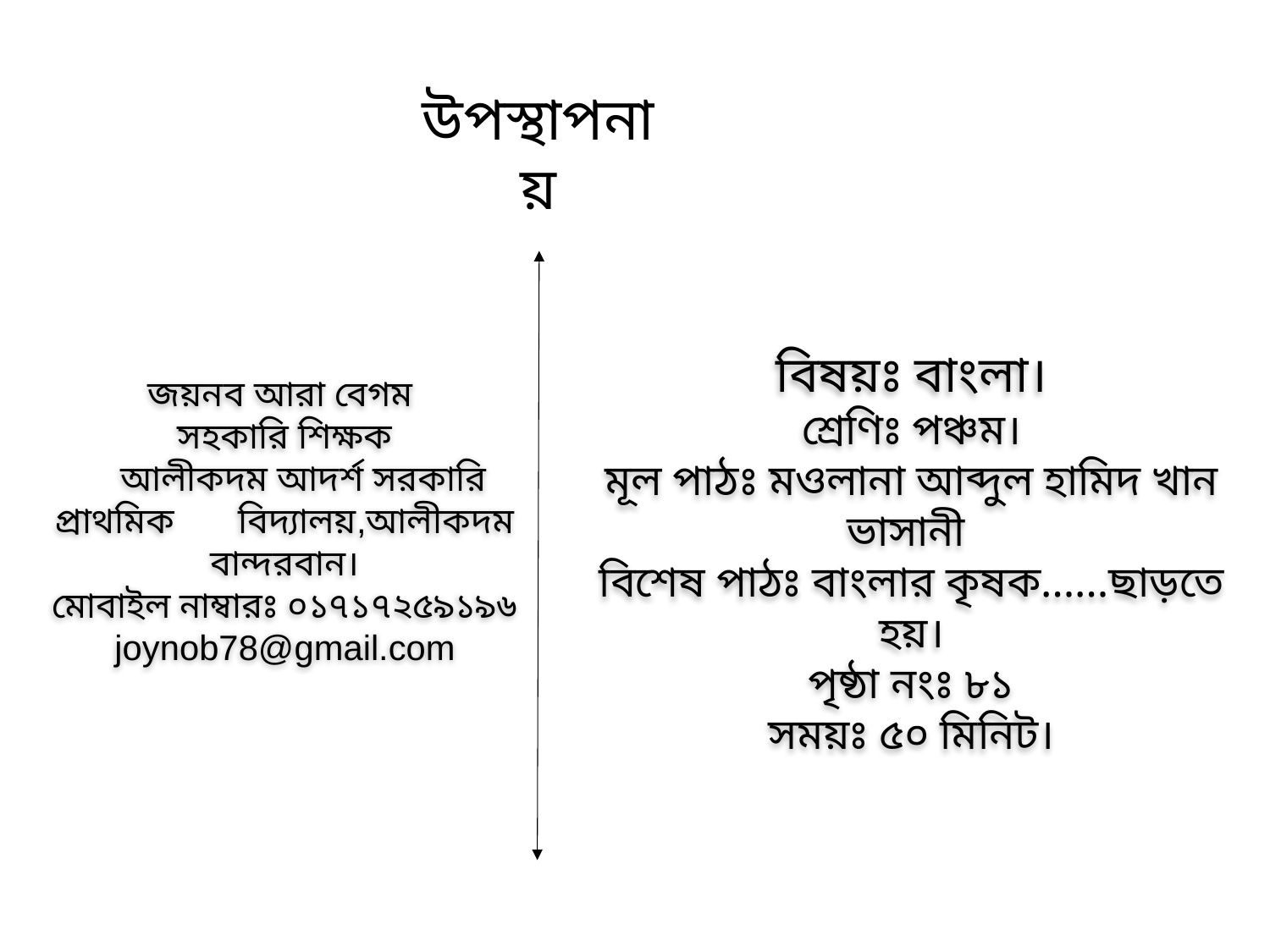

উপস্থাপনায়
জয়নব আরা বেগম
সহকারি শিক্ষক
    আলীকদম আদর্শ সরকারি প্রাথমিক       বিদ্যালয়,আলীকদম বান্দরবান।
মোবাইল নাম্বারঃ ০১৭১৭২৫৯১৯৬
joynob78@gmail.com
বিষয়ঃ বাংলা।
শ্রেণিঃ পঞ্চম।
মূল পাঠঃ মওলানা আব্দুল হামিদ খান ভাসানী
বিশেষ পাঠঃ বাংলার কৃষক……ছাড়তে হয়।
পৃষ্ঠা নংঃ ৮১
সময়ঃ ৫০ মিনিট।